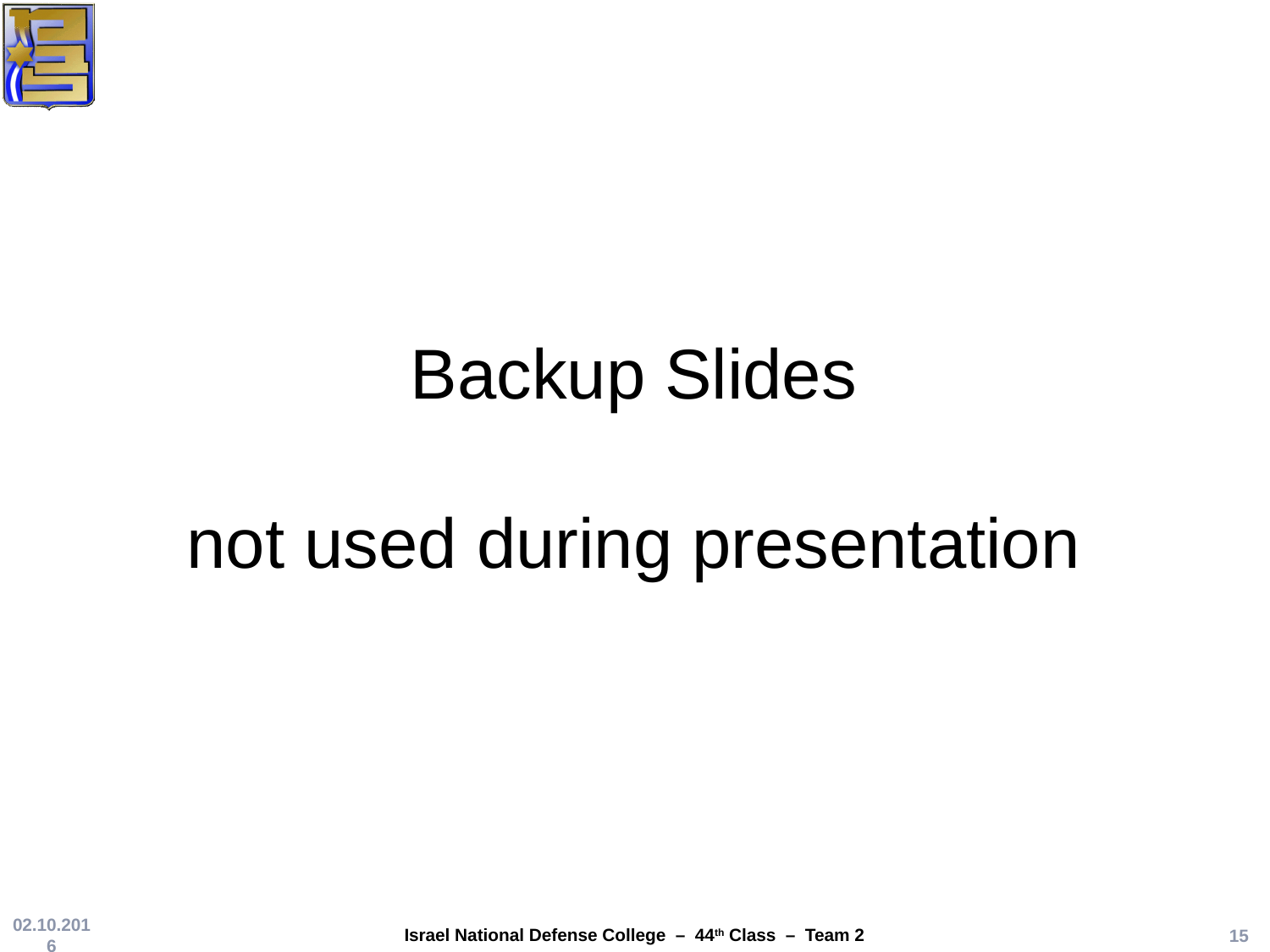

# Backup Slides not used during presentation
02.10.2016
15